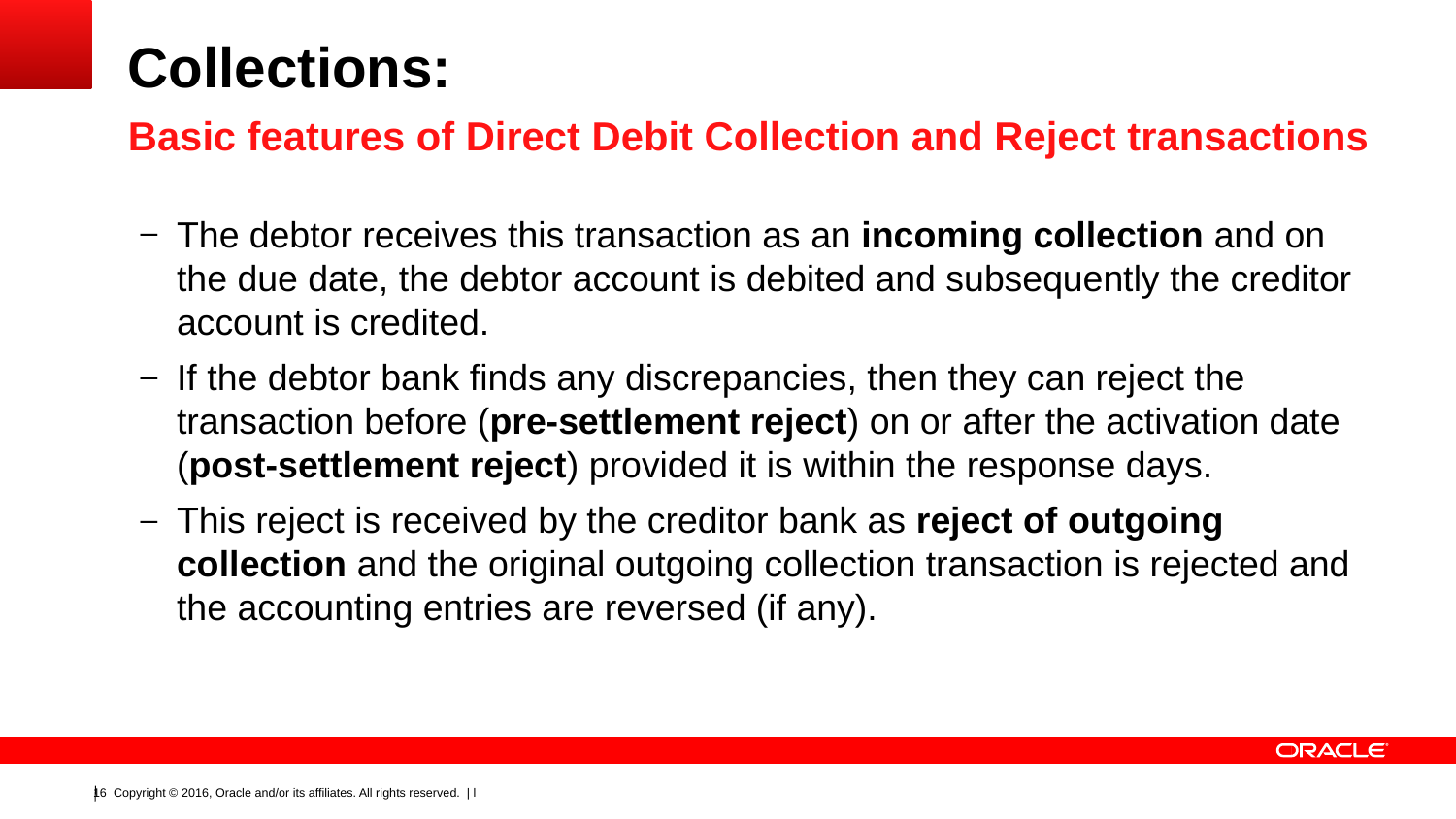

# Collections:
Basic features of Direct Debit Collection and Reject transactions
The debtor receives this transaction as an incoming collection and on the due date, the debtor account is debited and subsequently the creditor account is credited.
If the debtor bank finds any discrepancies, then they can reject the transaction before (pre-settlement reject) on or after the activation date (post-settlement reject) provided it is within the response days.
This reject is received by the creditor bank as reject of outgoing collection and the original outgoing collection transaction is rejected and the accounting entries are reversed (if any).